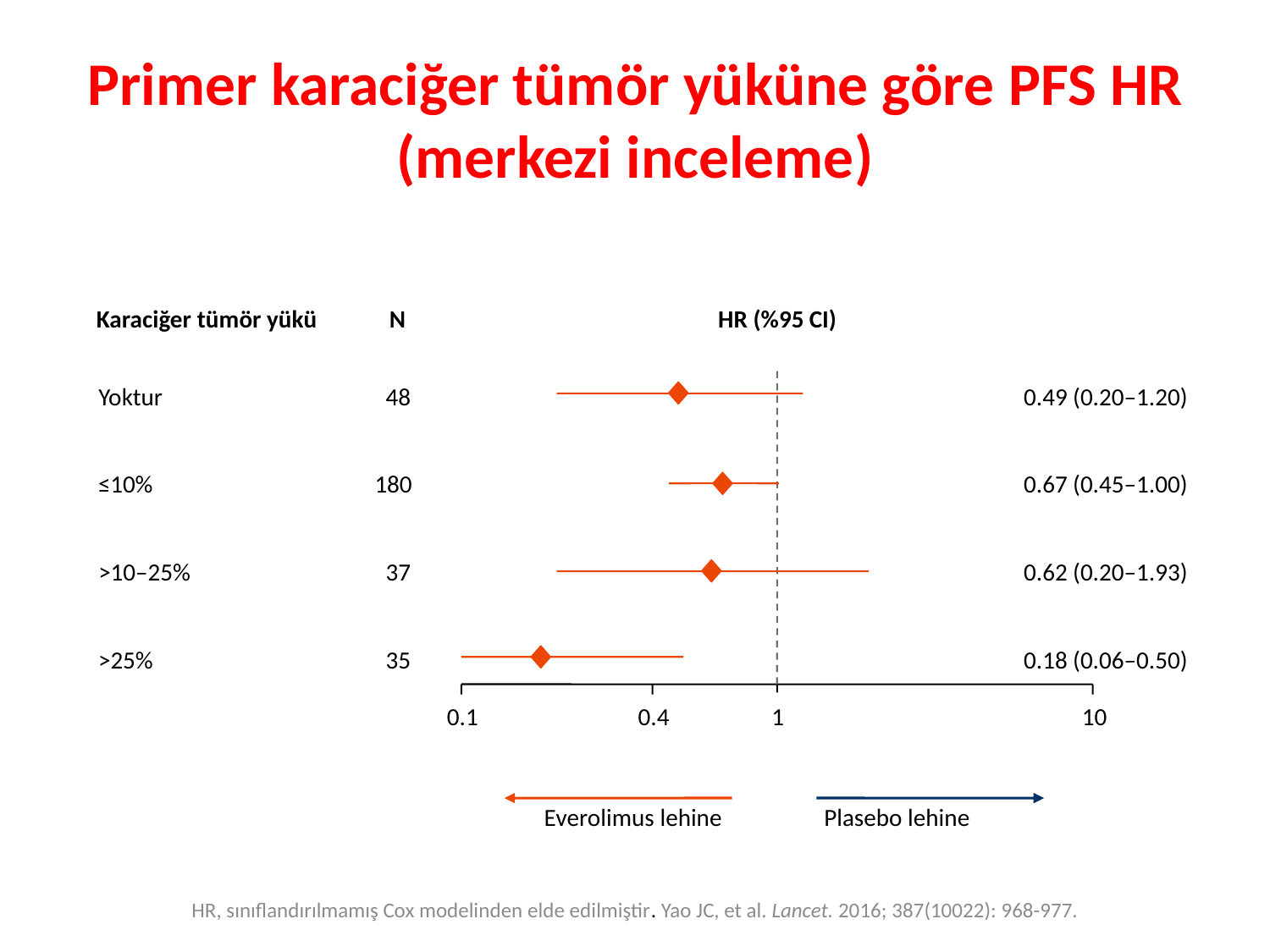

# Primer karaciğer tümör yüküne göre PFS HR (merkezi inceleme)
Karaciğer tümör yükü
N
HR (%95 CI)

Yoktur
48
0.49 (0.20–1.20)

≤10%
180
0.67 (0.45–1.00)

>10–25%
37
0.62 (0.20–1.93)

>25%
35
0.18 (0.06–0.50)

0.1
0.4
1
10

Everolimus lehine
Plasebo lehine
HR, sınıflandırılmamış Cox modelinden elde edilmiştir. Yao JC, et al. Lancet. 2016; 387(10022): 968-977.